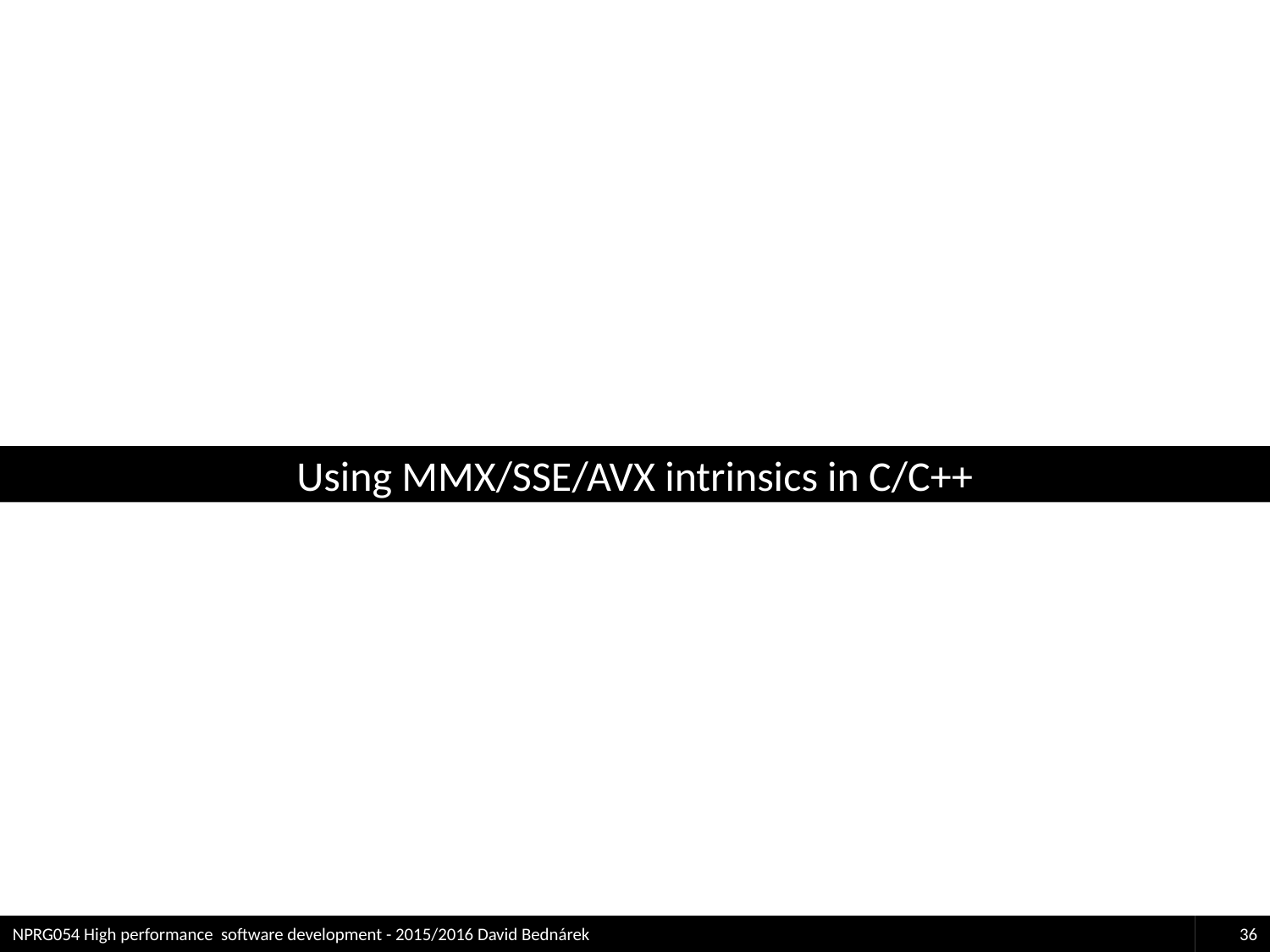

# Using MMX/SSE/AVX intrinsics in C/C++
NPRG054 High performance  software development - 2015/2016 David Bednárek
36